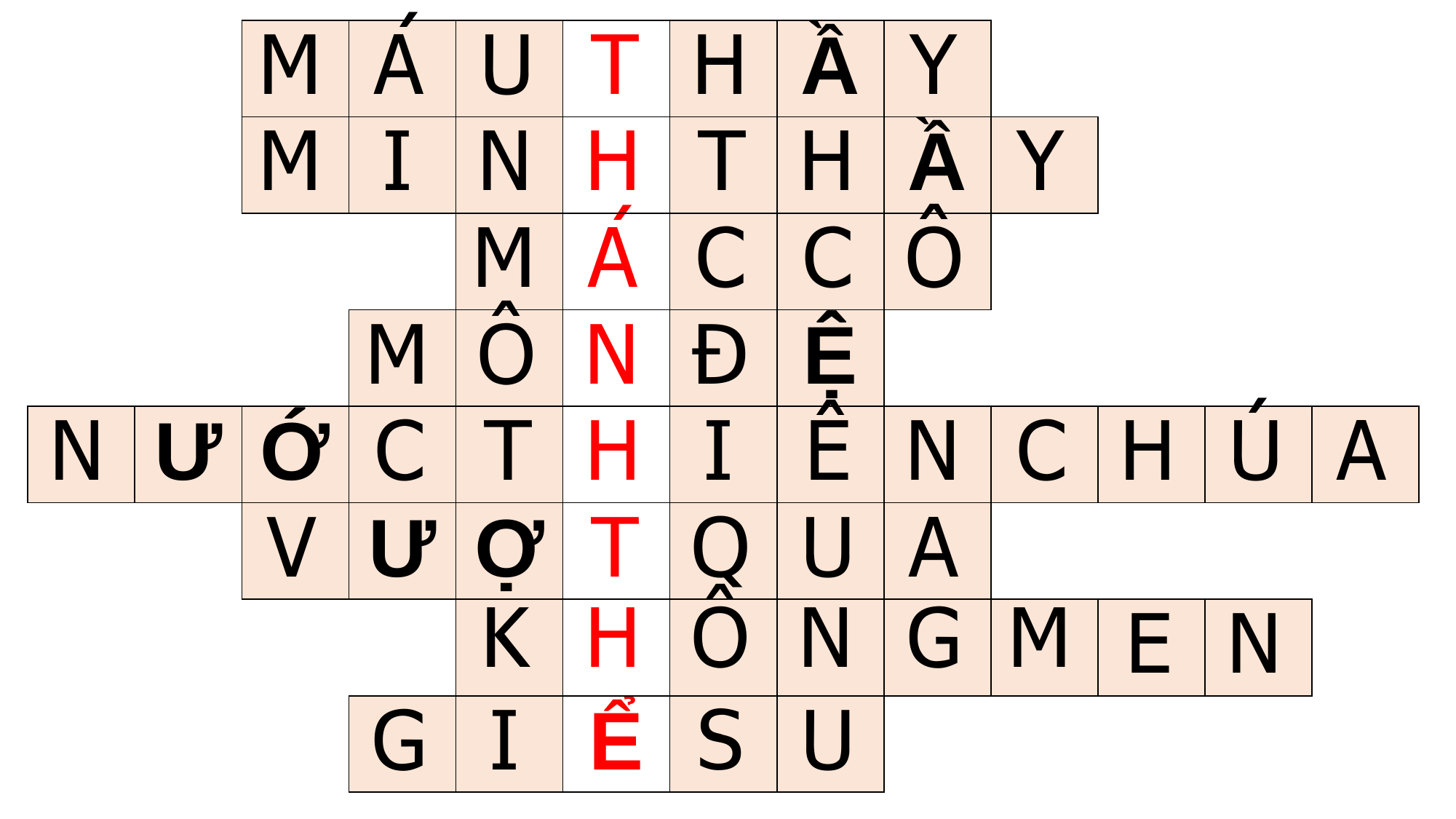

|  |  | M | Á | U | T | H | Ầ | Y |  |  |  |  |
| --- | --- | --- | --- | --- | --- | --- | --- | --- | --- | --- | --- | --- |
|  |  | M | I | N | H | T | H | Ầ | Y |  |  |  |
|  |  |  |  | M | Á | C | C | Ô |  |  |  |  |
|  |  |  | M | Ô | N | Đ | Ệ |  |  |  |  |  |
| N | Ư | Ớ | C | T | H | I | Ê | N | C | H | Ú | A |
|  |  | V | Ư | Ợ | T | Q | U | A |  |  |  |  |
|  |  |  |  | K | H | Ô | N | G | M | E | N |  |
|  |  |  | G | I | Ể | S | U |  |  |  |  |  |